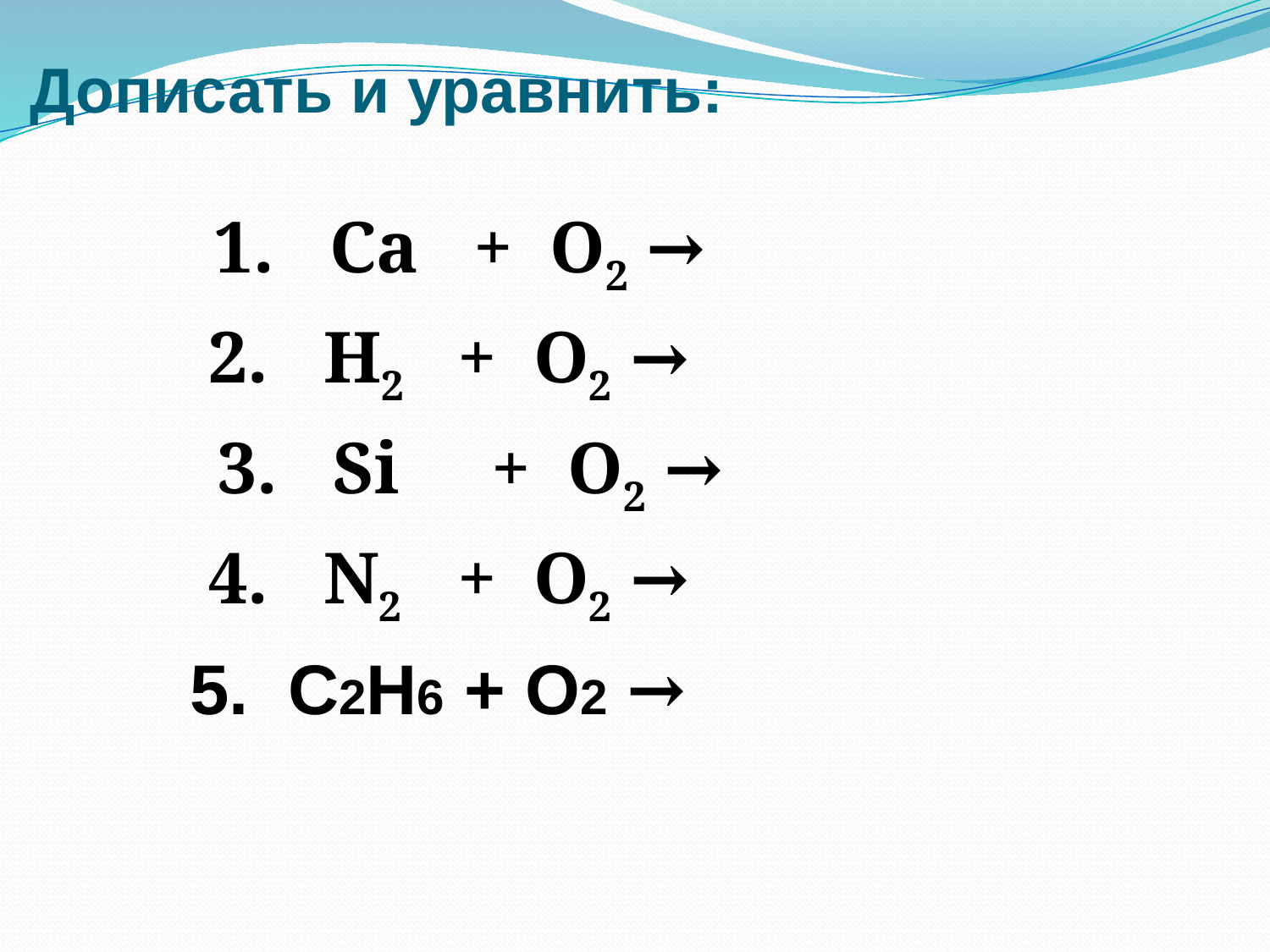

# Дописать и уравнить:

                            1.   Ca   +  O2 →
         2.   H2     +  O2 →
          3.   Si     +  O2 →
         4.   N2   +  O2 →
        5.  С2H6 + O2 →